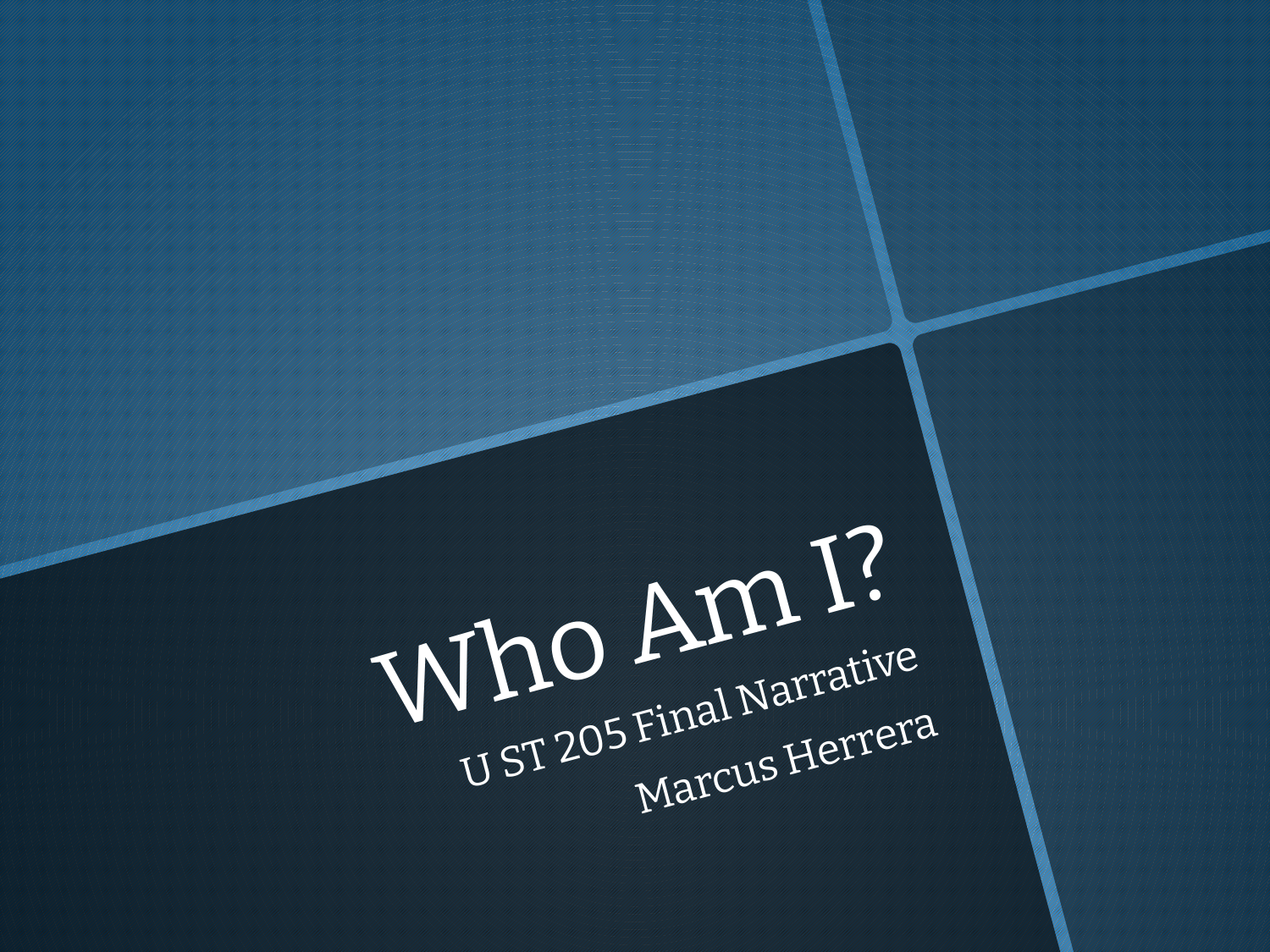

# Who Am I?
U ST 205 Final Narrative
Marcus Herrera